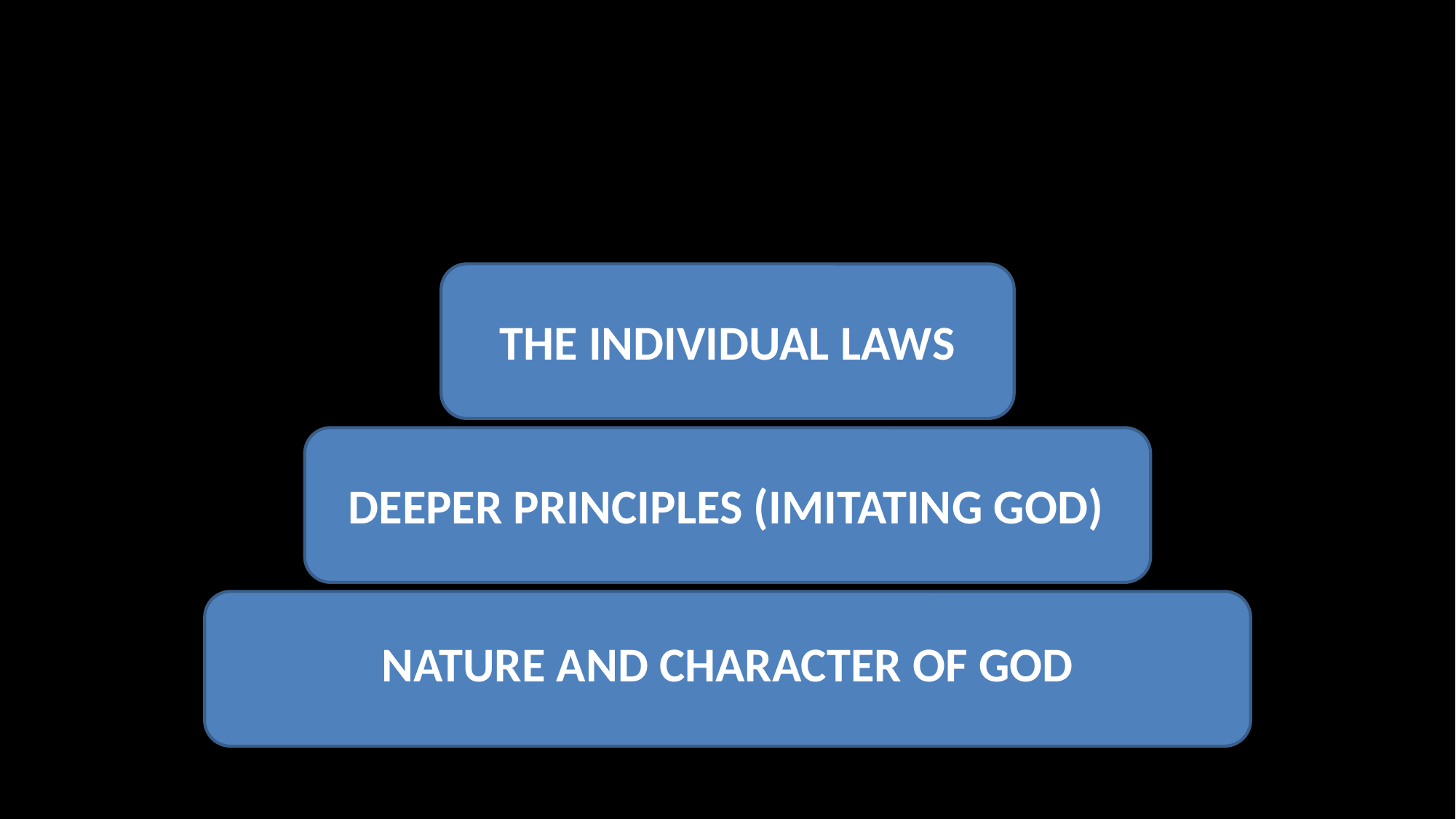

THE INDIVIDUAL LAWS

DEEPER PRINCIPLES (IMITATING GOD)

NATURE AND CHARACTER OF GOD